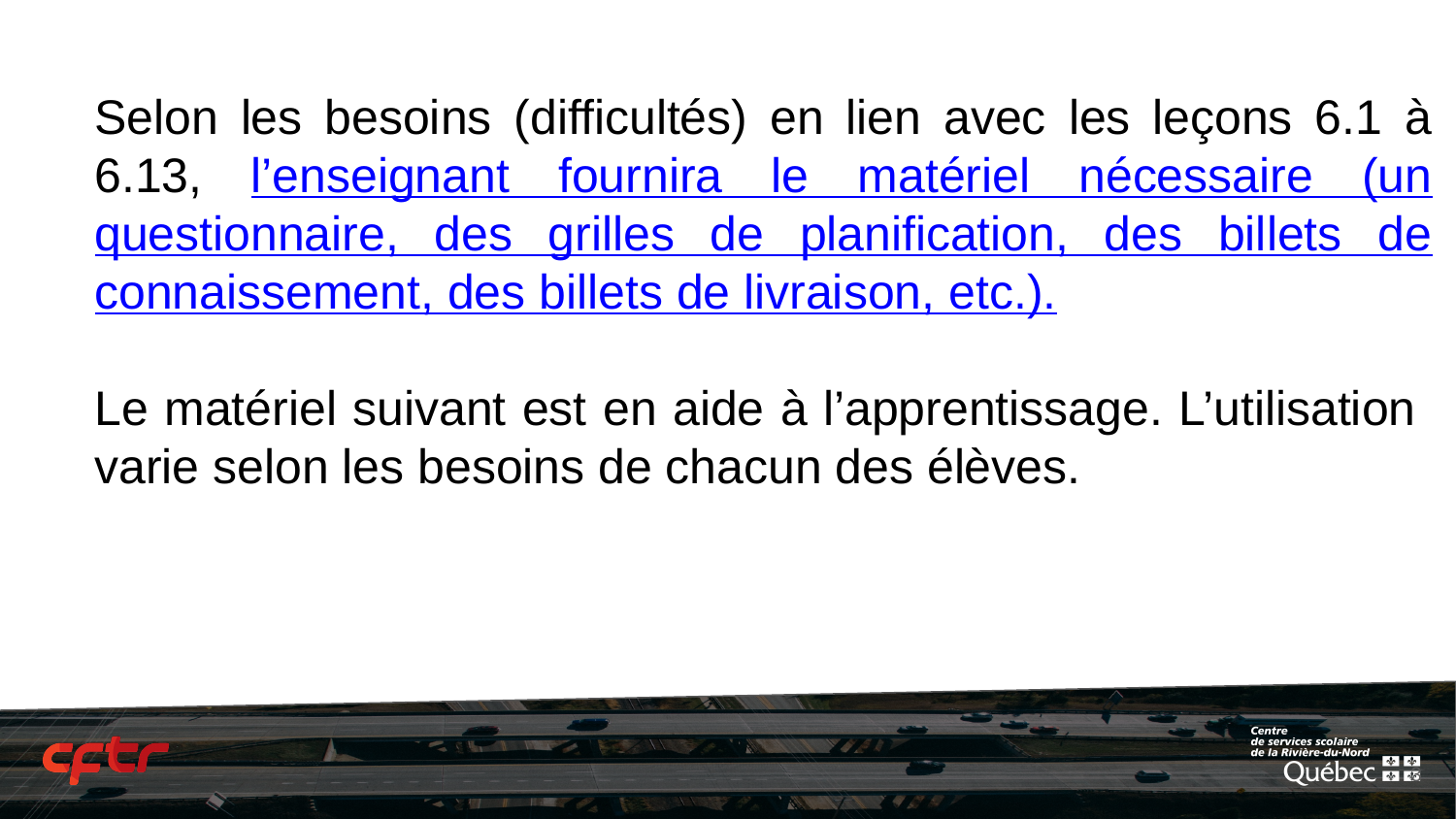

# Selon les besoins (difficultés) en lien avec les leçons 6.1 à 6.13, l’enseignant fournira le matériel nécessaire (un questionnaire, des grilles de planification, des billets de connaissement, des billets de livraison, etc.).

Le matériel suivant est en aide à l’apprentissage. L’utilisation  varie selon les besoins de chacun des élèves.

3